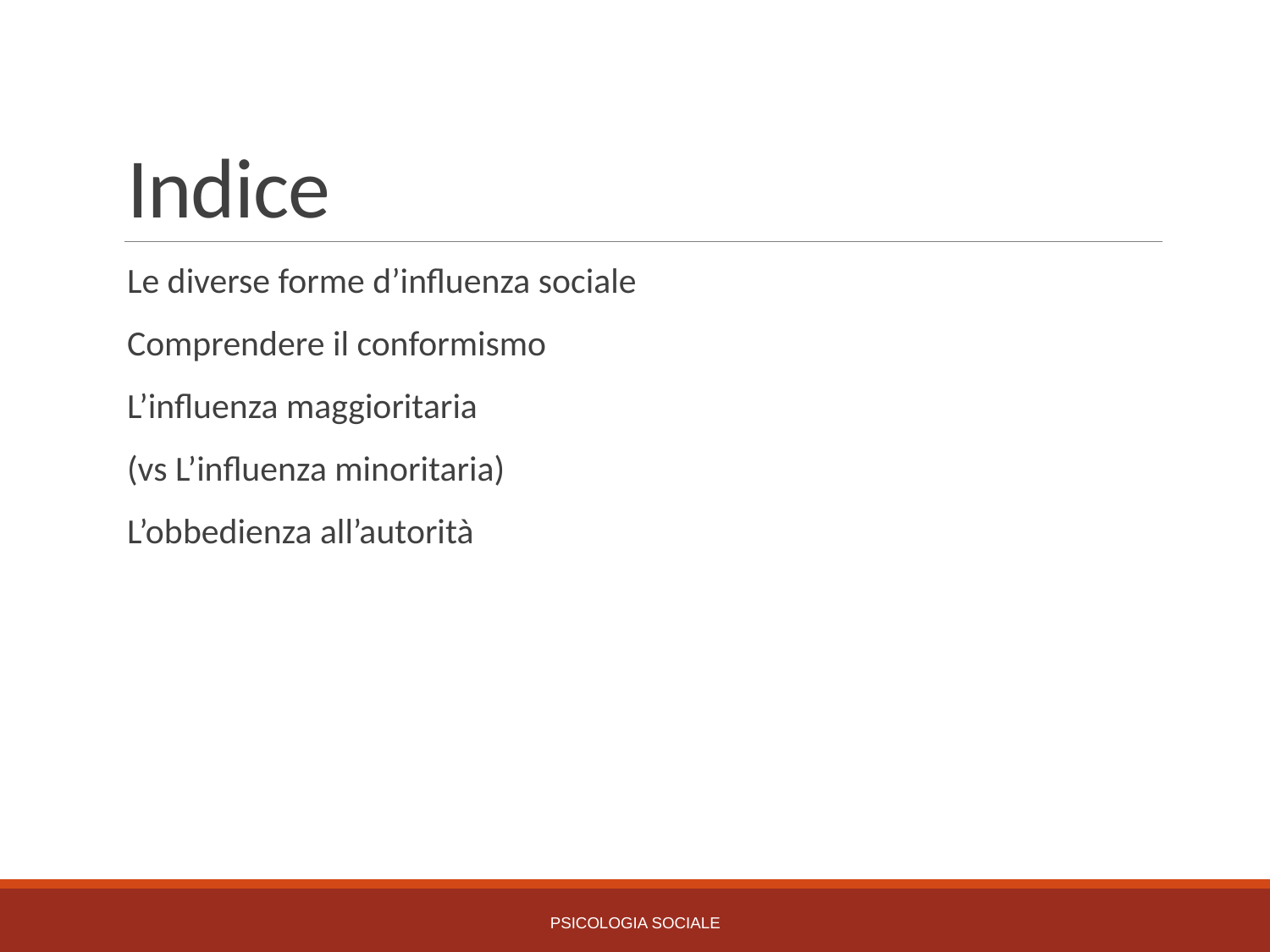

# Indice
Le diverse forme d’influenza sociale
Comprendere il conformismo
L’influenza maggioritaria
(vs L’influenza minoritaria)
L’obbedienza all’autorità
PSICOLOGIA SOCIALE